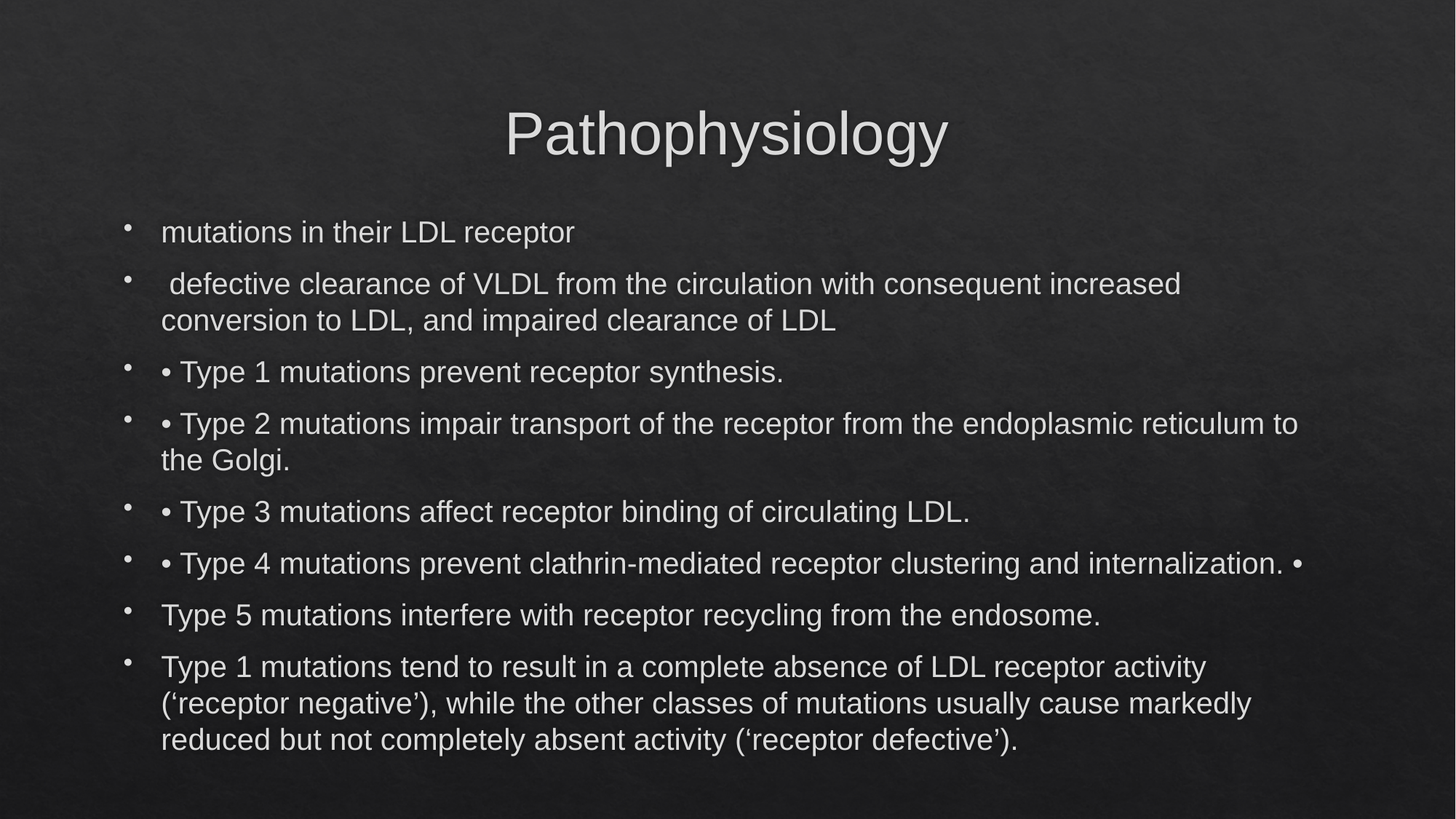

# Pathophysiology
mutations in their LDL receptor
 defective clearance of VLDL from the circulation with consequent increased conversion to LDL, and impaired clearance of LDL
• Type 1 mutations prevent receptor synthesis.
• Type 2 mutations impair transport of the receptor from the endoplasmic reticulum to the Golgi.
• Type 3 mutations affect receptor binding of circulating LDL.
• Type 4 mutations prevent clathrin‐mediated receptor clustering and internalization. •
Type 5 mutations interfere with receptor recycling from the endosome.
Type 1 mutations tend to result in a complete absence of LDL receptor activity (‘receptor negative’), while the other classes of mutations usually cause markedly reduced but not completely absent activity (‘receptor defective’).